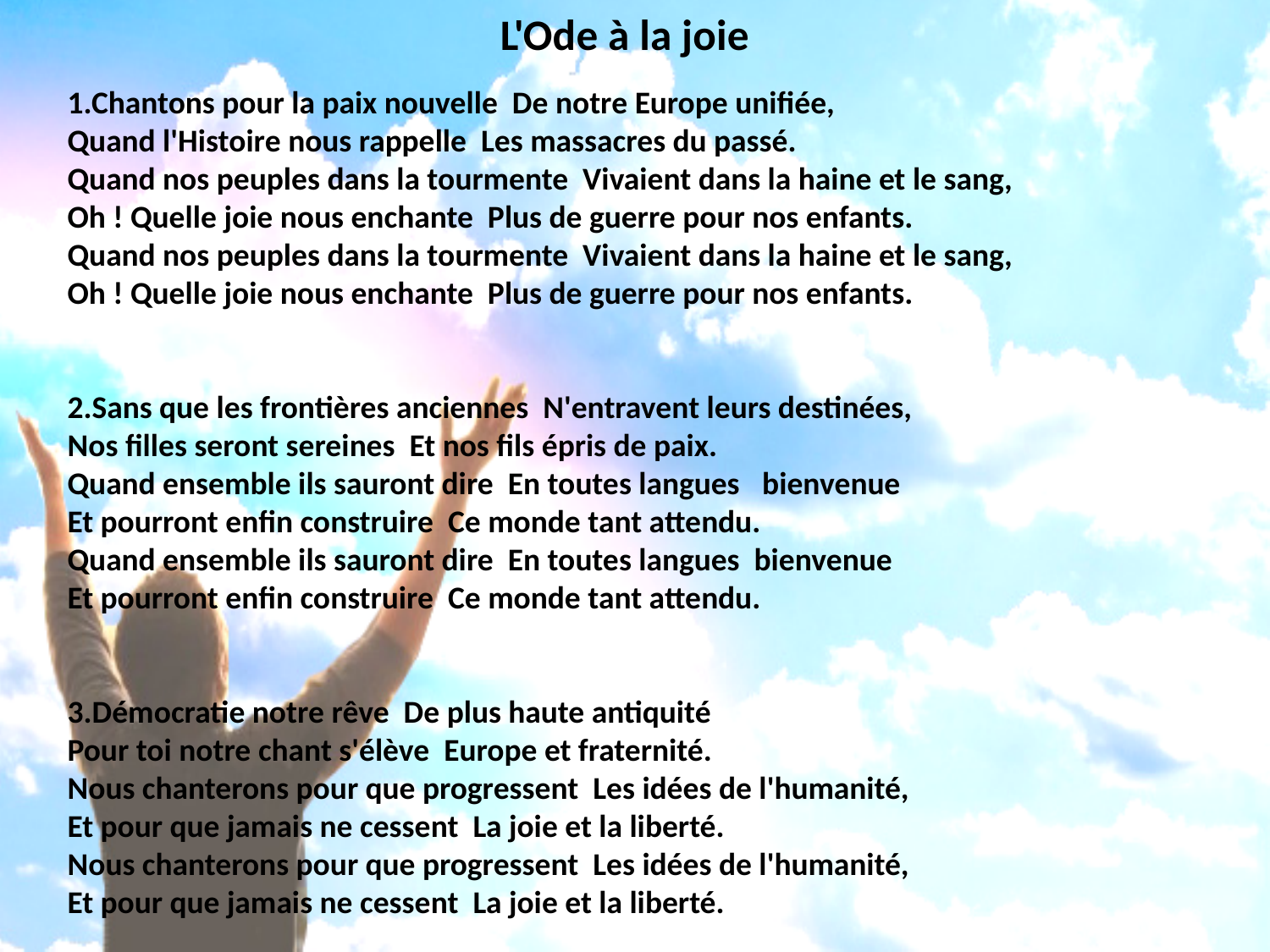

# L'Ode à la joie
1.Chantons pour la paix nouvelle  De notre Europe unifiée,
Quand l'Histoire nous rappelle  Les massacres du passé.
Quand nos peuples dans la tourmente  Vivaient dans la haine et le sang, 
Oh ! Quelle joie nous enchante  Plus de guerre pour nos enfants.
Quand nos peuples dans la tourmente  Vivaient dans la haine et le sang, 
Oh ! Quelle joie nous enchante  Plus de guerre pour nos enfants.

2.Sans que les frontières anciennes  N'entravent leurs destinées,
Nos filles seront sereines  Et nos fils épris de paix.
Quand ensemble ils sauront dire  En toutes langues   bienvenue  
Et pourront enfin construire  Ce monde tant attendu.
Quand ensemble ils sauront dire  En toutes langues  bienvenue
Et pourront enfin construire  Ce monde tant attendu.

3.Démocratie notre rêve  De plus haute antiquité
Pour toi notre chant s'élève  Europe et fraternité.
Nous chanterons pour que progressent  Les idées de l'humanité, 
Et pour que jamais ne cessent  La joie et la liberté.
Nous chanterons pour que progressent  Les idées de l'humanité, 
Et pour que jamais ne cessent  La joie et la liberté.